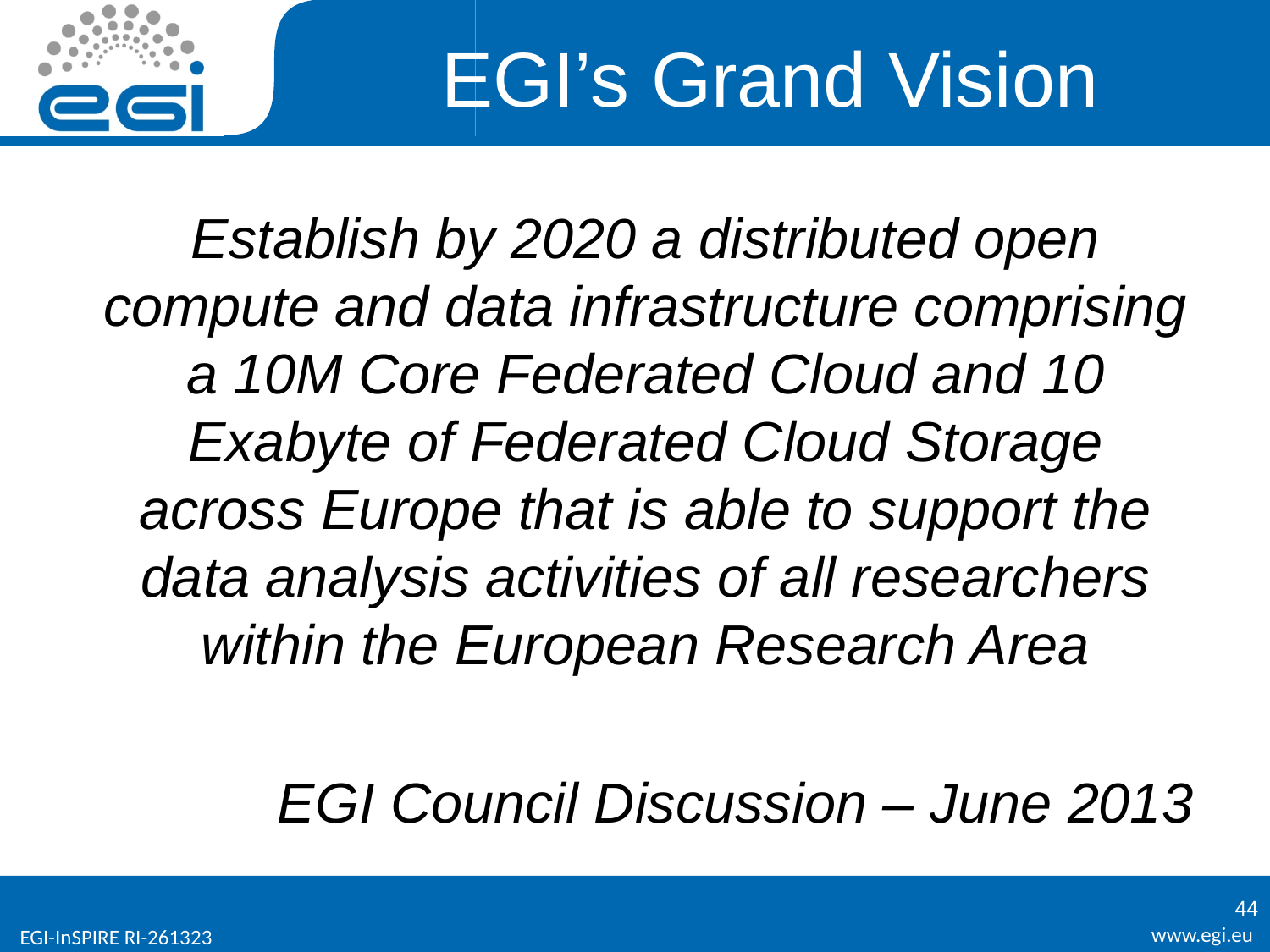

# EGI’s Grand Vision
Establish by 2020 a distributed open compute and data infrastructure comprising a 10M Core Federated Cloud and 10 Exabyte of Federated Cloud Storage across Europe that is able to support the data analysis activities of all researchers within the European Research Area

EGI Council Discussion – June 2013
44